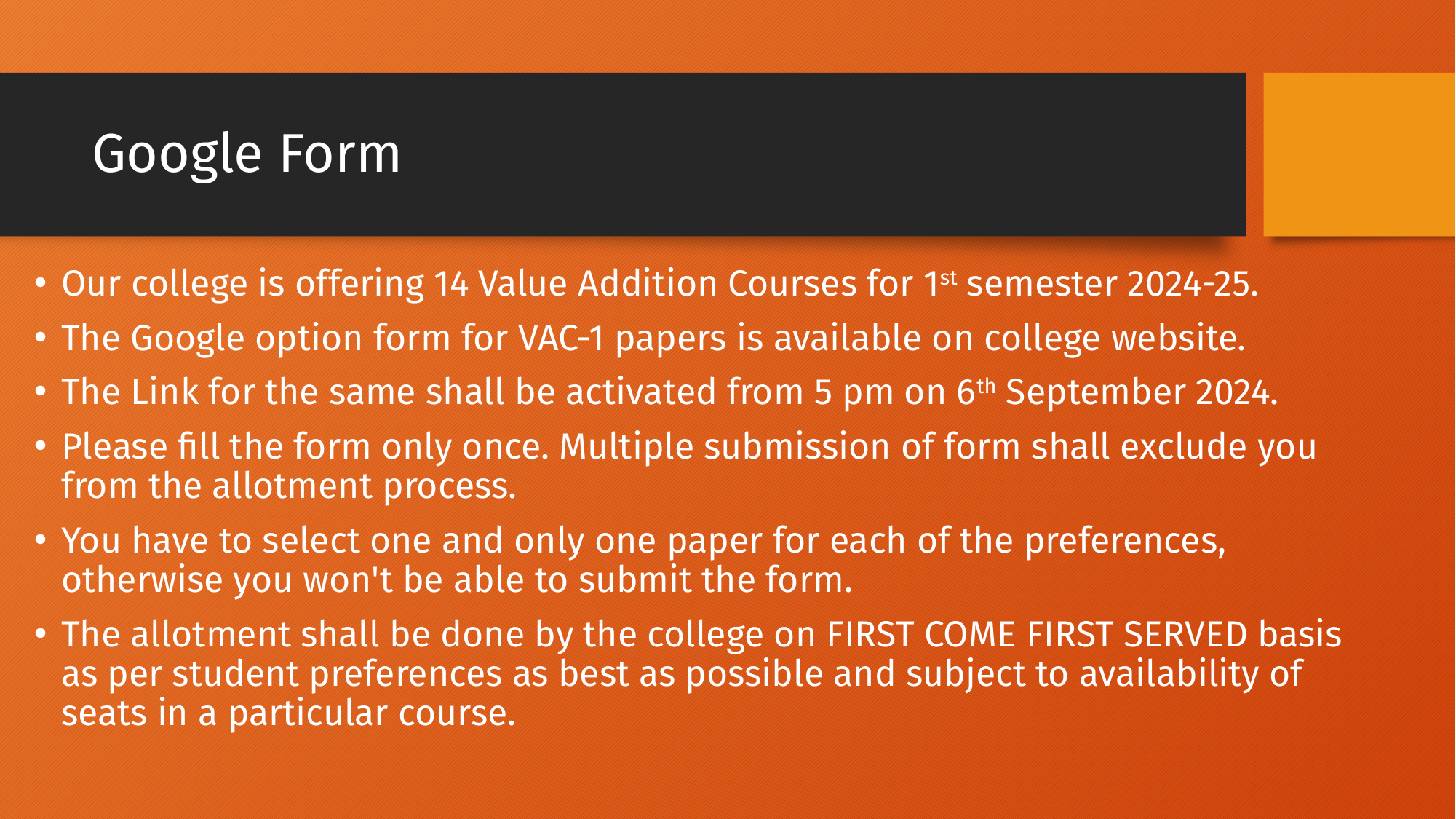

# Google Form
Our college is offering 14 Value Addition Courses for 1st semester 2024-25.
The Google option form for VAC-1 papers is available on college website.
The Link for the same shall be activated from 5 pm on 6th September 2024.
Please fill the form only once. Multiple submission of form shall exclude you from the allotment process.
You have to select one and only one paper for each of the preferences, otherwise you won't be able to submit the form.
The allotment shall be done by the college on FIRST COME FIRST SERVED basis as per student preferences as best as possible and subject to availability of seats in a particular course.